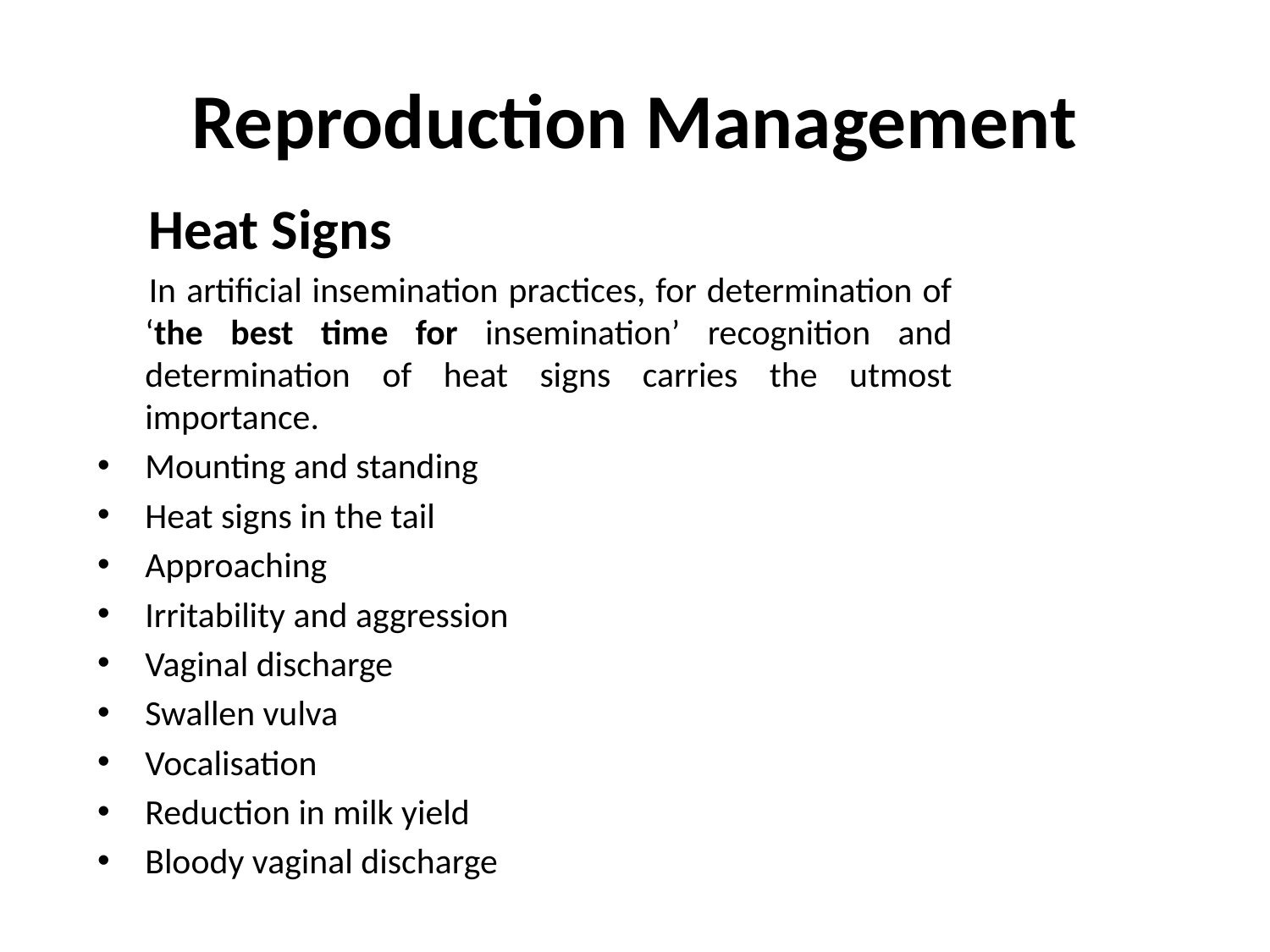

# Reproduction Management
    Heat Signs
     In artificial insemination practices, for determination of ‘the best time for insemination’ recognition and determination of heat signs carries the utmost importance.
Mounting and standing
Heat signs in the tail
Approaching
Irritability and aggression
Vaginal discharge
Swallen vulva
Vocalisation
Reduction in milk yield
Bloody vaginal discharge